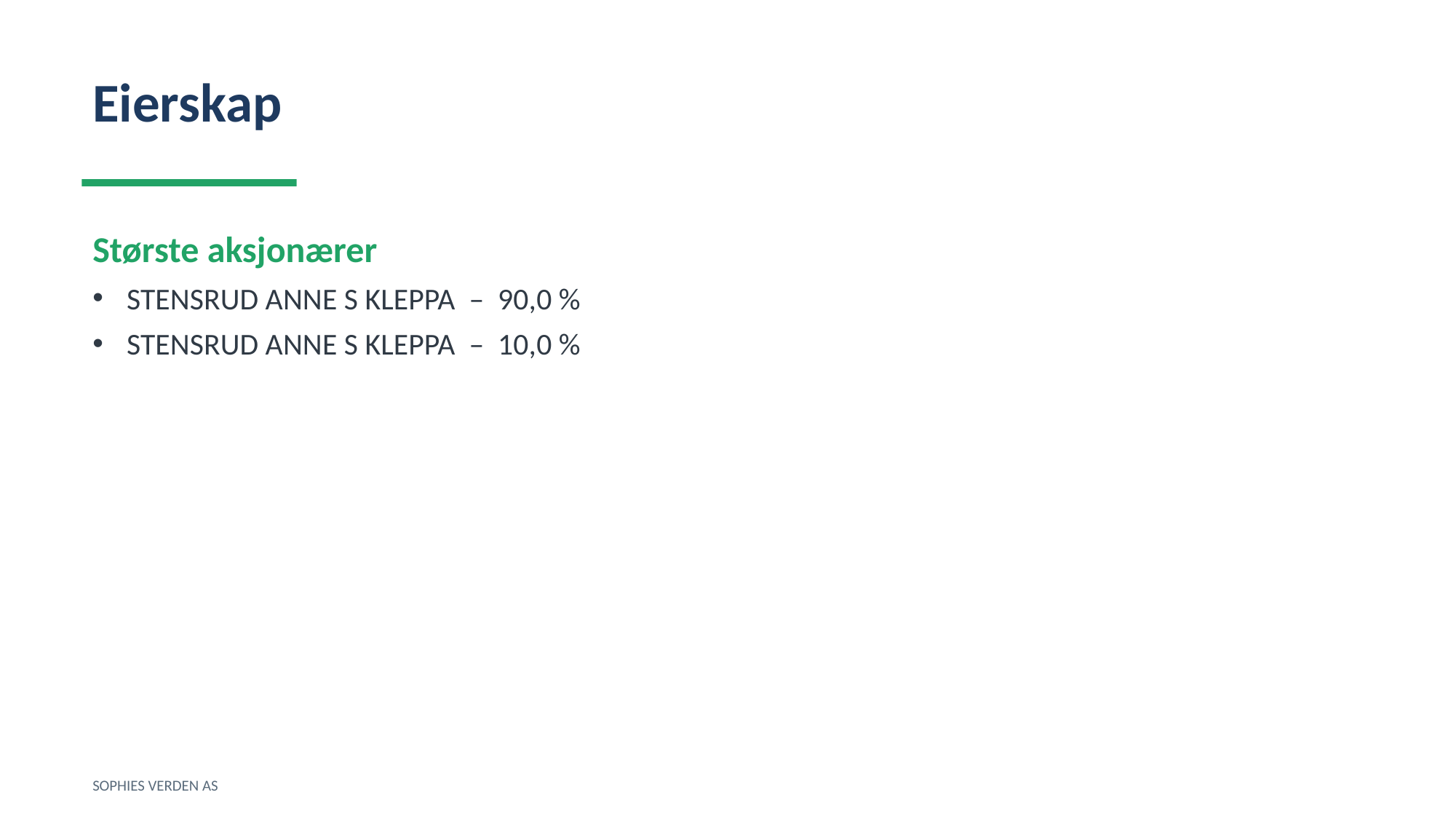

Eierskap

Største aksjonærer
STENSRUD ANNE S KLEPPA  –  90,0 %
STENSRUD ANNE S KLEPPA  –  10,0 %
SOPHIES VERDEN AS